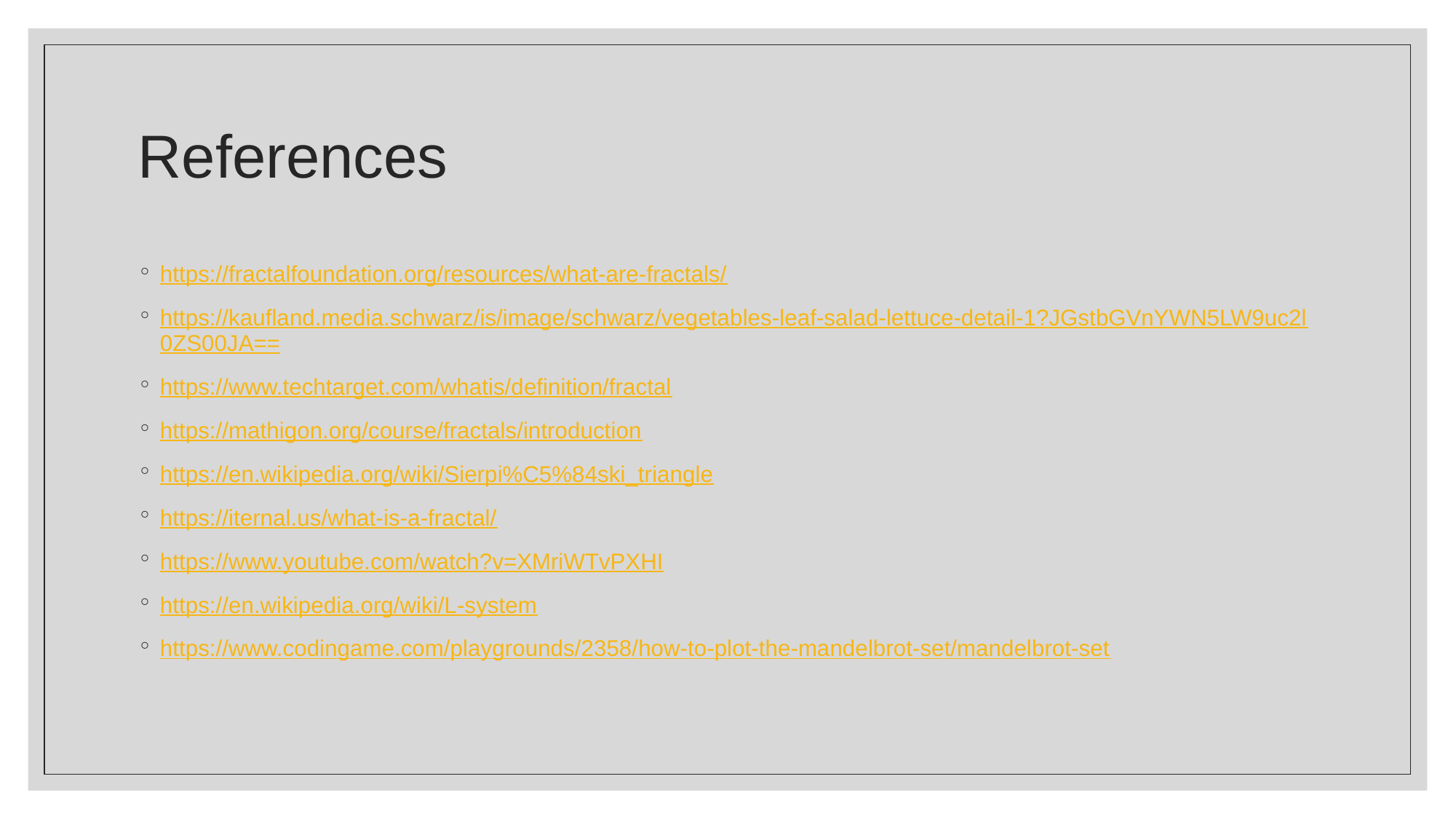

# References
https://fractalfoundation.org/resources/what-are-fractals/
https://kaufland.media.schwarz/is/image/schwarz/vegetables-leaf-salad-lettuce-detail-1?JGstbGVnYWN5LW9uc2l0ZS00JA==
https://www.techtarget.com/whatis/definition/fractal
https://mathigon.org/course/fractals/introduction
https://en.wikipedia.org/wiki/Sierpi%C5%84ski_triangle
https://iternal.us/what-is-a-fractal/
https://www.youtube.com/watch?v=XMriWTvPXHI
https://en.wikipedia.org/wiki/L-system
https://www.codingame.com/playgrounds/2358/how-to-plot-the-mandelbrot-set/mandelbrot-set